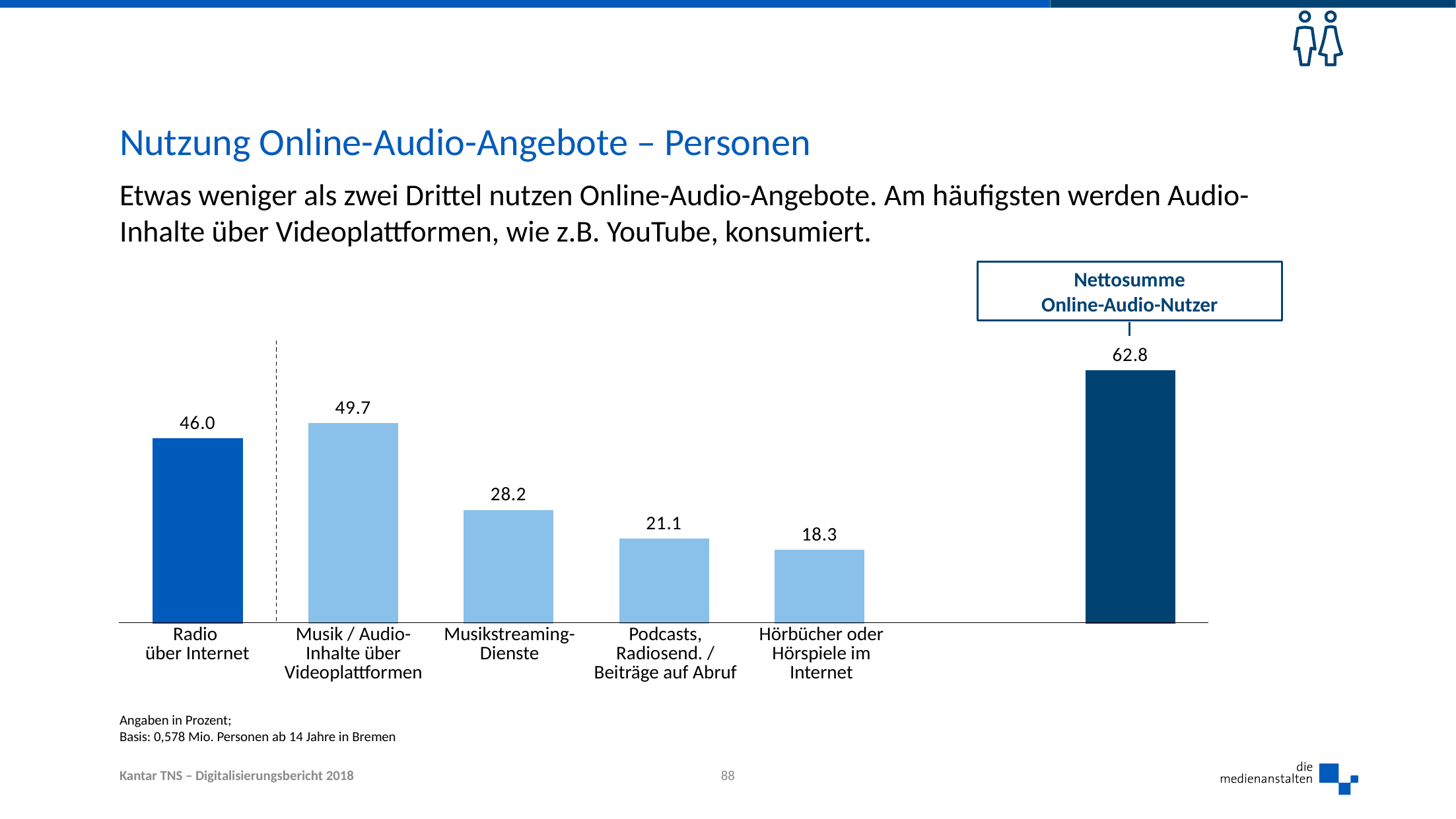

# Nutzung Online-Audio-Angebote – Personen
Etwas weniger als zwei Drittel nutzen Online-Audio-Angebote. Am häufigsten werden Audio-Inhalte über Videoplattformen, wie z.B. YouTube, konsumiert.

### Chart

| Category | Bremen |
|---|---|
| Radio über Internet | 46.0 |
| Musik / Audio-Inhalte über Videoplattformen | 49.7 |
| Musikstreaming-Dienste | 28.2 |
| Podcasts, Radiosendungen, andere Beiträge auf Abruf | 21.1 |
| Hörbücher oder Hörspiele im Internet | 18.3 |
|  | None |
| Nettosumme | 62.8 |
Nettosumme
Online-Audio-Nutzer
| Radio über Internet | Musik / Audio-Inhalte über Videoplattformen | Musikstreaming-Dienste | Podcasts, Radiosend. / Beiträge auf Abruf | Hörbücher oder Hörspiele im Internet |
| --- | --- | --- | --- | --- |
Angaben in Prozent;
Basis: 0,578 Mio. Personen ab 14 Jahre in Bremen
88
Kantar TNS – Digitalisierungsbericht 2018